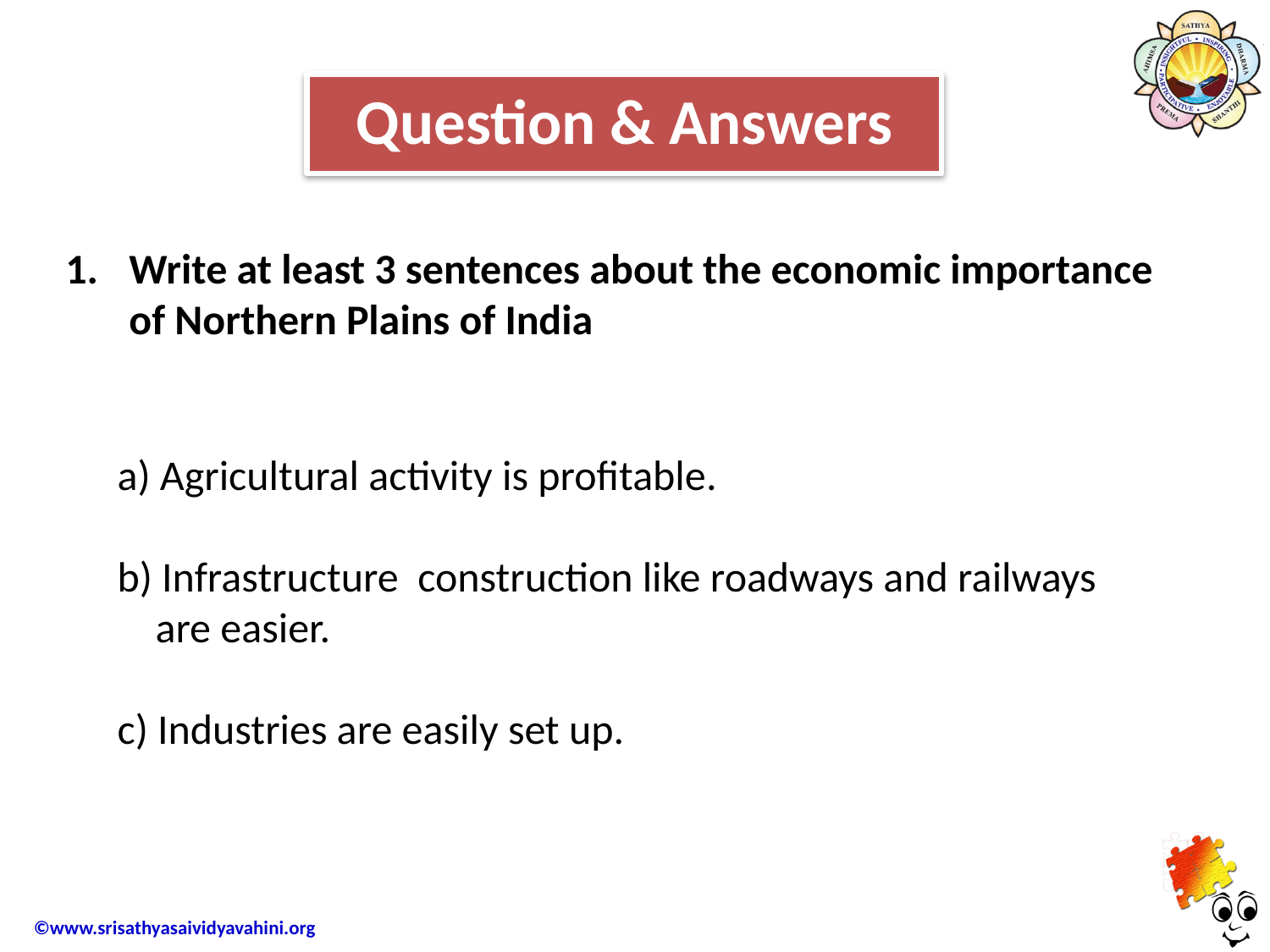

Question & Answers
Write at least 3 sentences about the economic importance of Northern Plains of India

 a) Agricultural activity is profitable.

 b) Infrastructure  construction like roadways and railways are easier.

 c) Industries are easily set up.